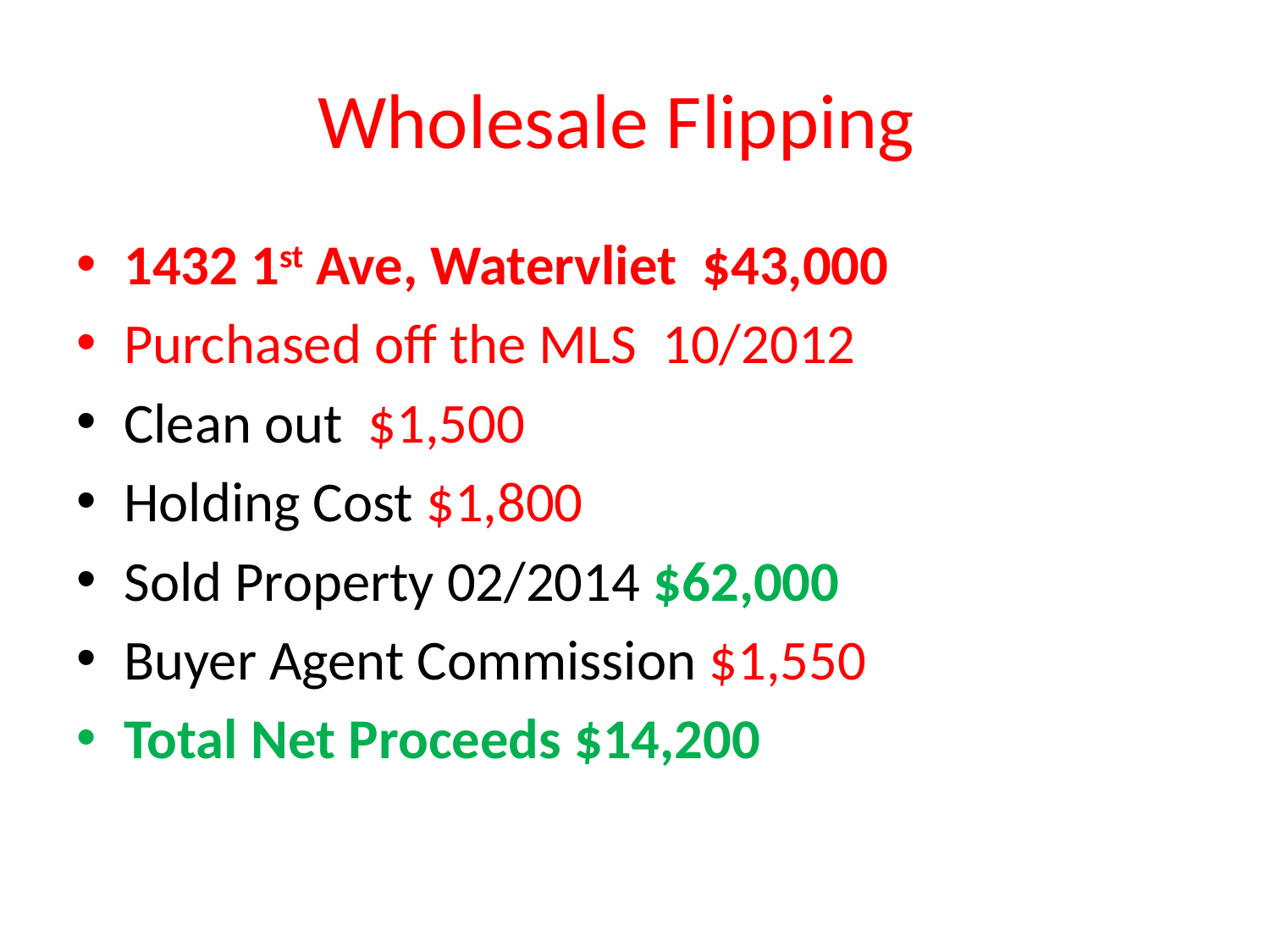

# Wholesale Flipping
1432 1st Ave, Watervliet  $43,000
Purchased off the MLS  10/2012
Clean out  $1,500
Holding Cost $1,800
Sold Property 02/2014 $62,000
Buyer Agent Commission $1,550
Total Net Proceeds $14,200